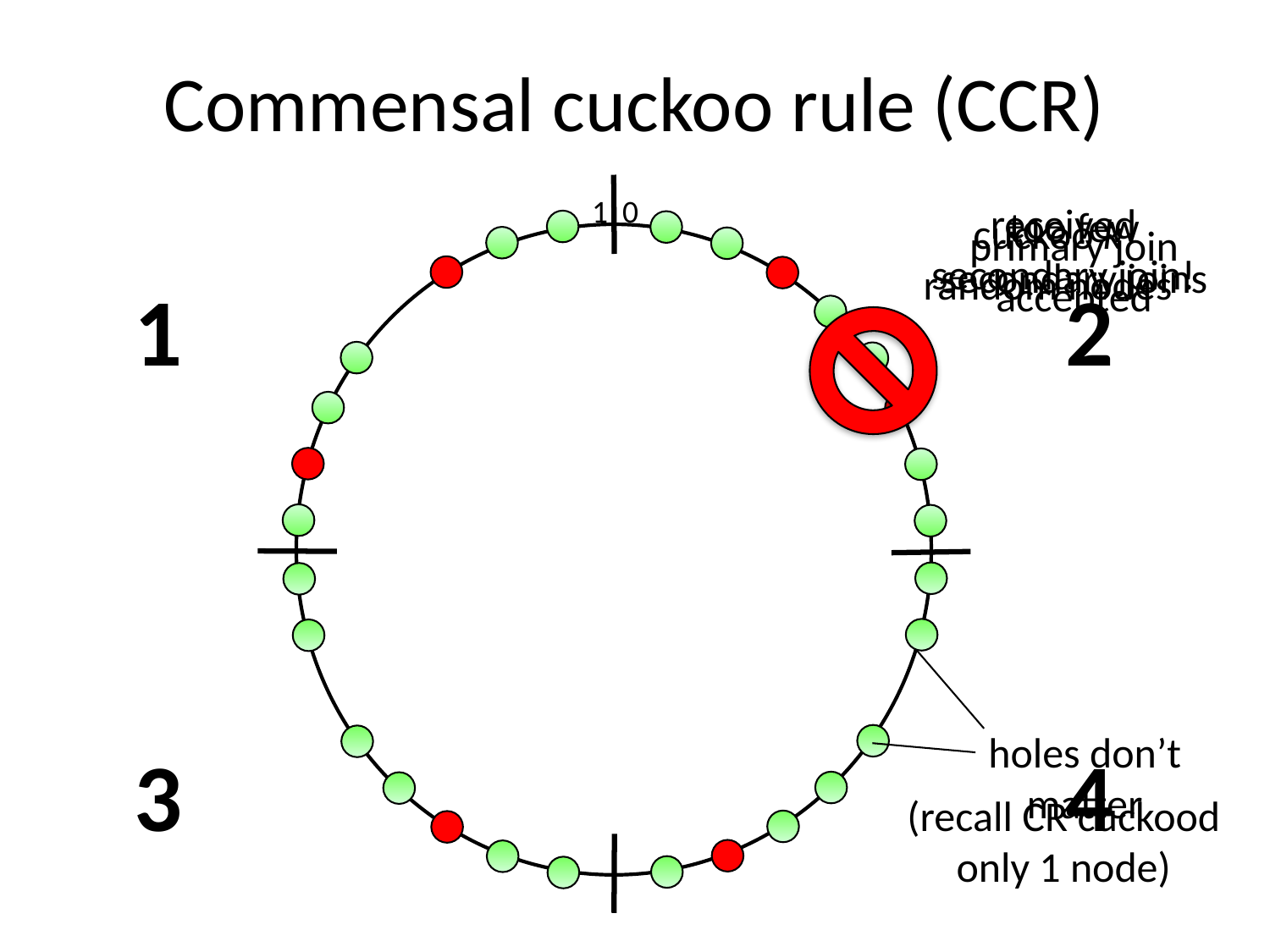

# Commensal cuckoo rule (CCR)
1  0
received secondary join!
too few secondary joins
cuckoo k random nodes

primary join accepted

1
2

holes don’t matter

3
4

(recall CR cuckood only 1 node)